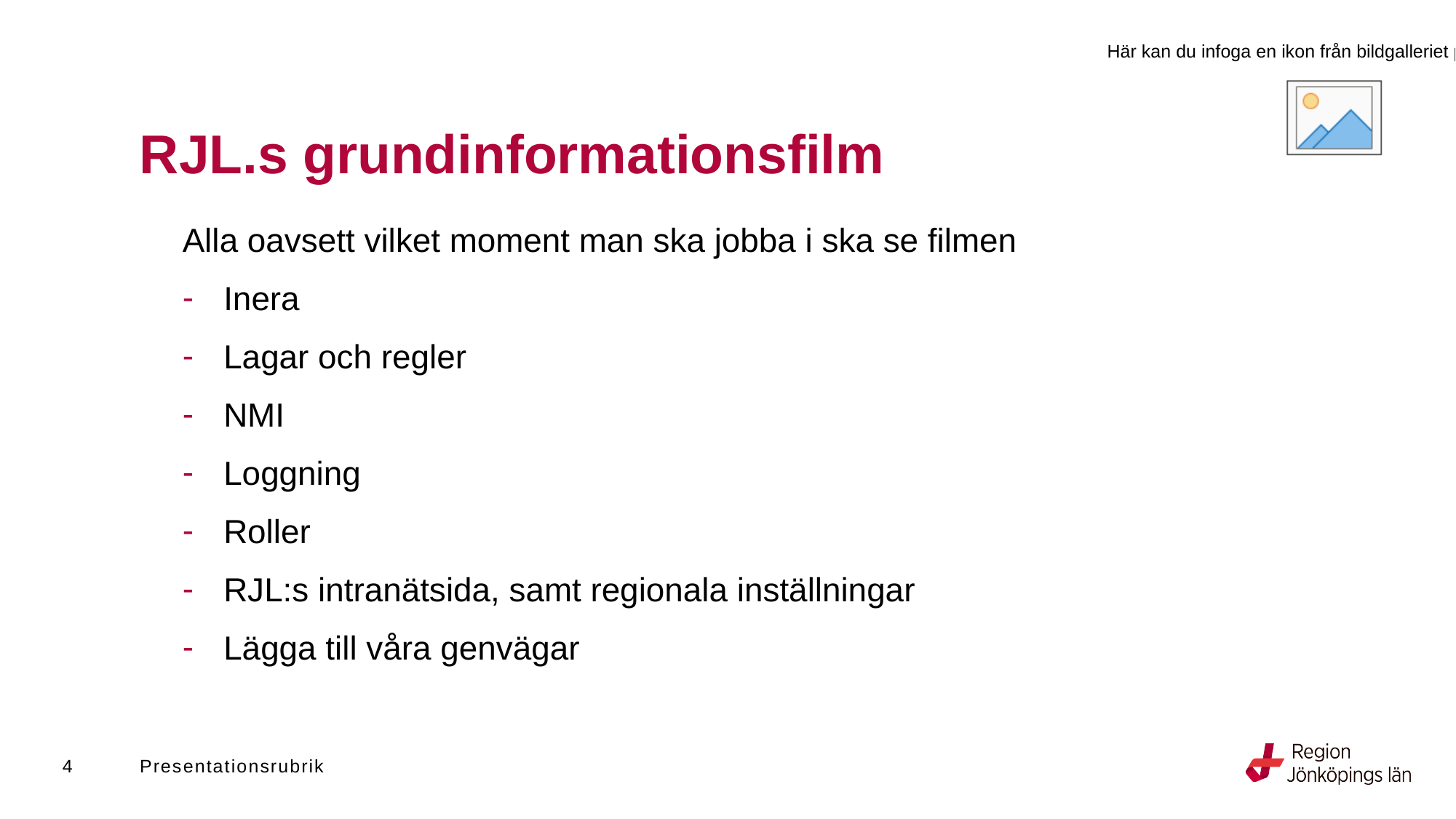

# RJL.s grundinformationsfilm
Alla oavsett vilket moment man ska jobba i ska se filmen
Inera
Lagar och regler
NMI
Loggning
Roller
RJL:s intranätsida, samt regionala inställningar
Lägga till våra genvägar
4
Presentationsrubrik